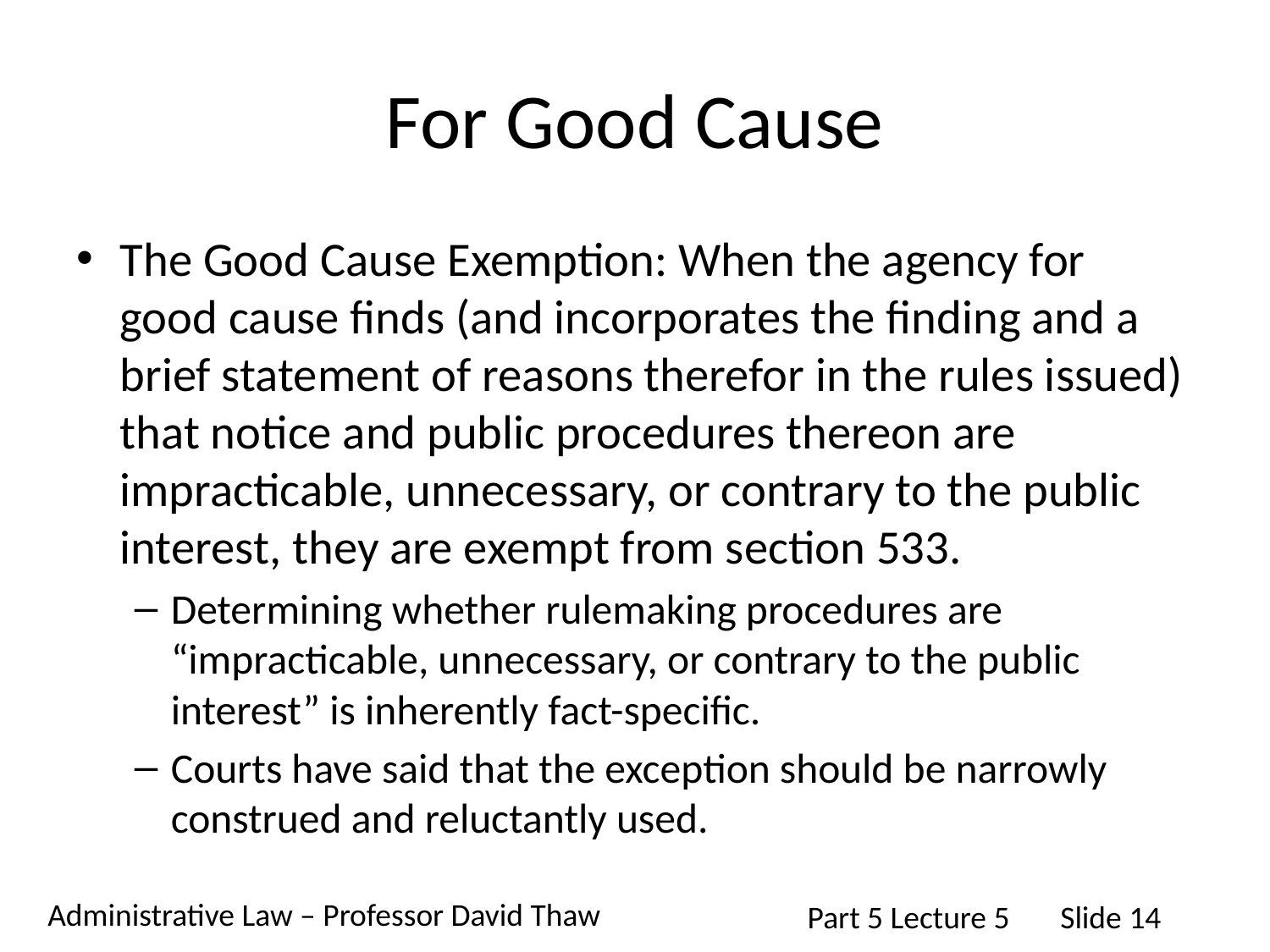

# For Good Cause
The Good Cause Exemption: When the agency for good cause finds (and incorporates the finding and a brief statement of reasons therefor in the rules issued) that notice and public procedures thereon are impracticable, unnecessary, or contrary to the public interest, they are exempt from section 533.
Determining whether rulemaking procedures are “impracticable, unnecessary, or contrary to the public interest” is inherently fact-specific.
Courts have said that the exception should be narrowly construed and reluctantly used.